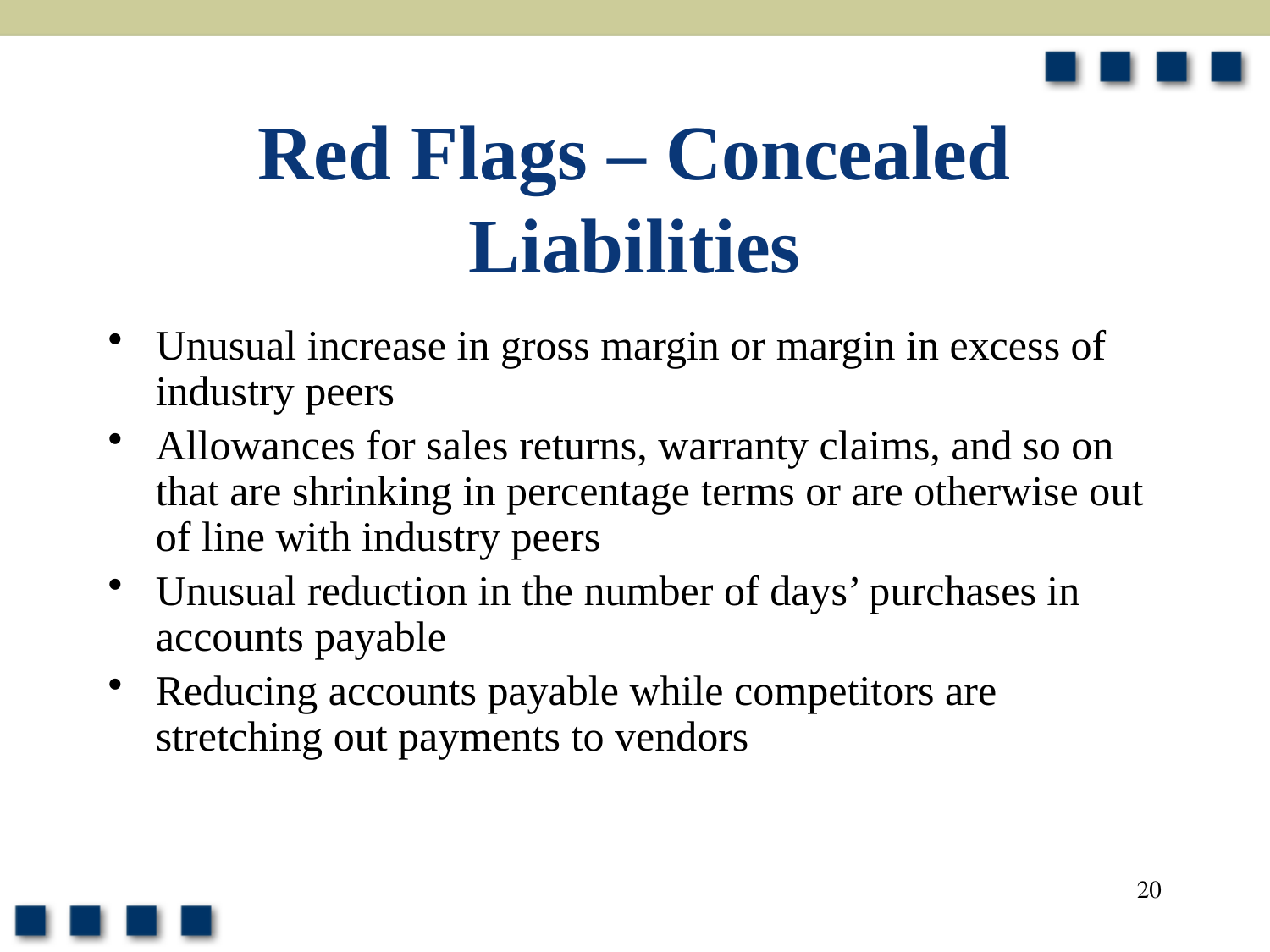

# Red Flags – Concealed Liabilities
Unusual increase in gross margin or margin in excess of industry peers
Allowances for sales returns, warranty claims, and so on that are shrinking in percentage terms or are otherwise out of line with industry peers
Unusual reduction in the number of days’ purchases in accounts payable
Reducing accounts payable while competitors are stretching out payments to vendors

20